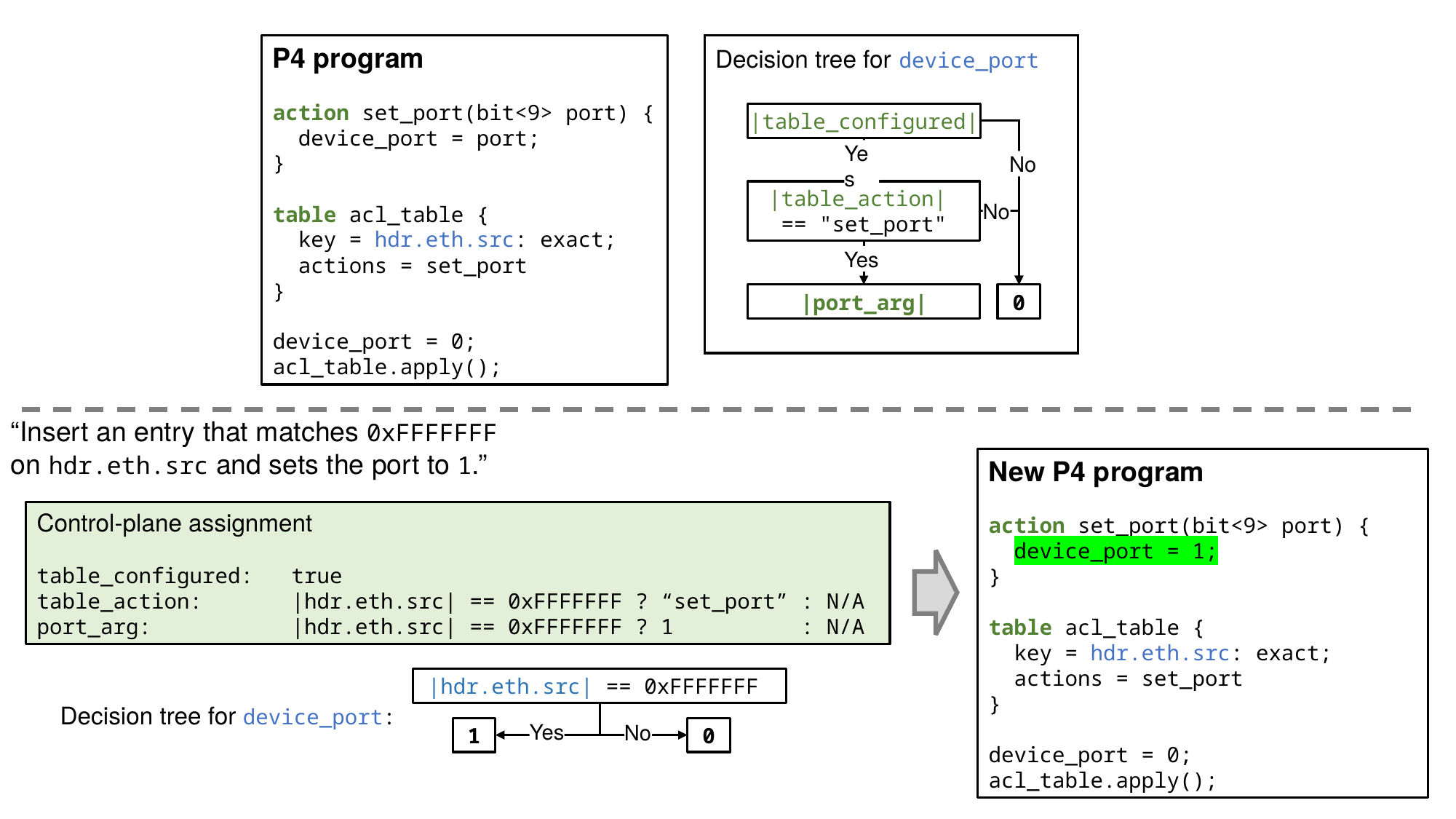

P4 program

action set_port(bit<9> port) {
  device_port = port;
}

table acl_table {
  key = hdr.eth.src: exact;
  actions = set_port
}

device_port = 0;
acl_table.apply();
Decision tree for device_port
|table_configured|
Yes
No
|table_action|
== "set_port"
No
Yes
0
|port_arg|
“Insert an entry that matches 0xFFFFFFF on hdr.eth.src and sets the port to 1.”
New P4 program

action set_port(bit<9> port) {
  device_port = 1;
}

table acl_table {
  key = hdr.eth.src: exact;
  actions = set_port
}

device_port = 0;
acl_table.apply();
Control-plane assignment

table_configured:   true
table_action:       |hdr.eth.src| == 0xFFFFFFF ? “set_port” : N/A
port_arg:           |hdr.eth.src| == 0xFFFFFFF ? 1          : N/A

|hdr.eth.src| == 0xFFFFFFF
Decision tree for device_port:
1
0
Yes
No